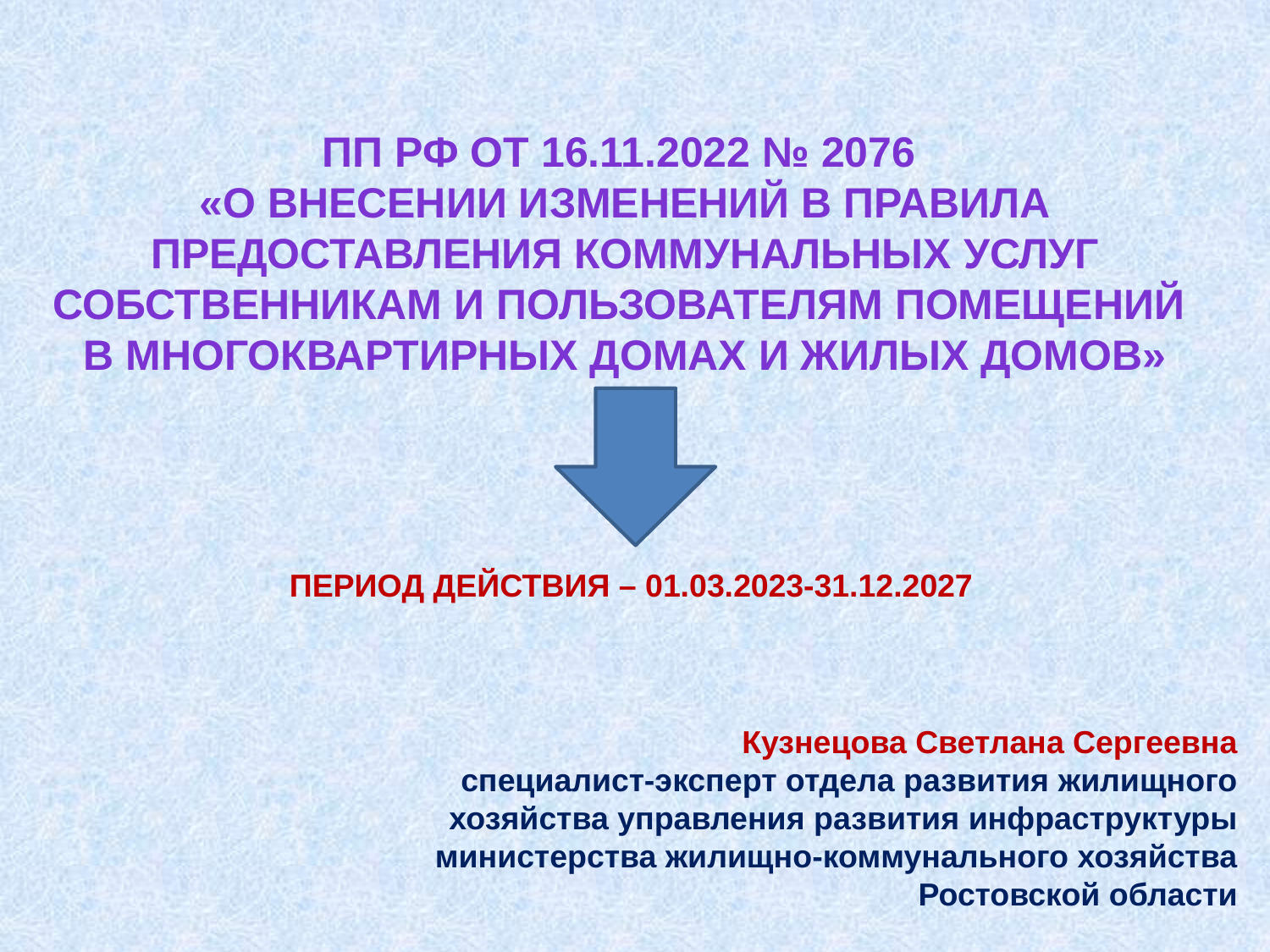

ПП РФ от 16.11.2022 № 2076
«О внесении изменений в Правила предоставления коммунальных услуг собственникам и пользователям помещений
в многоквартирных домах и жилых домов»

ПЕРИОД ДЕЙСТВИЯ – 01.03.2023-31.12.2027
Кузнецова Светлана Сергеевна
специалист-эксперт отдела развития жилищного хозяйства управления развития инфраструктуры министерства жилищно-коммунального хозяйства Ростовской области